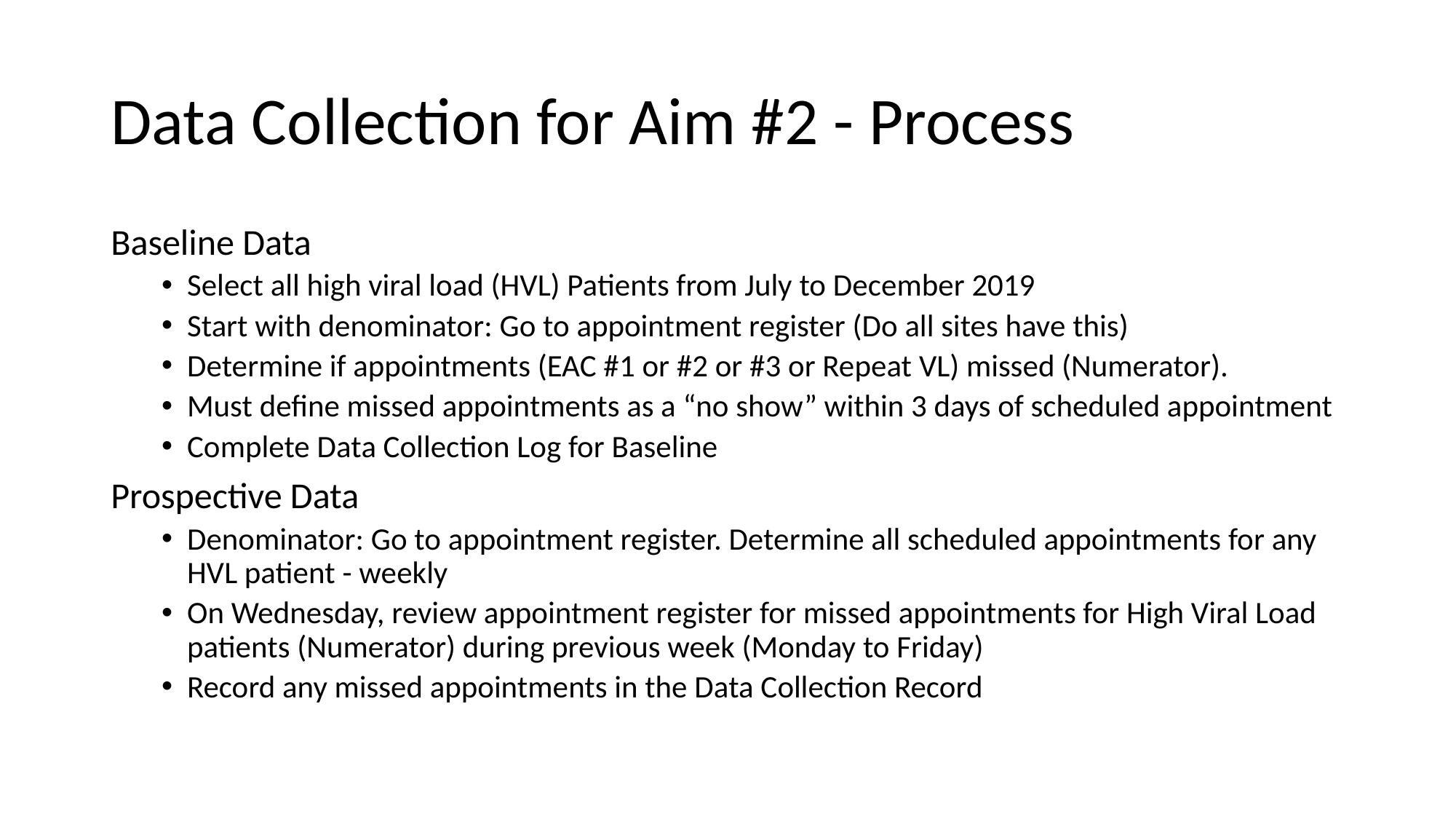

# Data Collection for Aim #2 - Process
Baseline Data
Select all high viral load (HVL) Patients from July to December 2019
Start with denominator: Go to appointment register (Do all sites have this)
Determine if appointments (EAC #1 or #2 or #3 or Repeat VL) missed (Numerator).
Must define missed appointments as a “no show” within 3 days of scheduled appointment
Complete Data Collection Log for Baseline
Prospective Data
Denominator: Go to appointment register. Determine all scheduled appointments for any HVL patient - weekly
On Wednesday, review appointment register for missed appointments for High Viral Load patients (Numerator) during previous week (Monday to Friday)
Record any missed appointments in the Data Collection Record